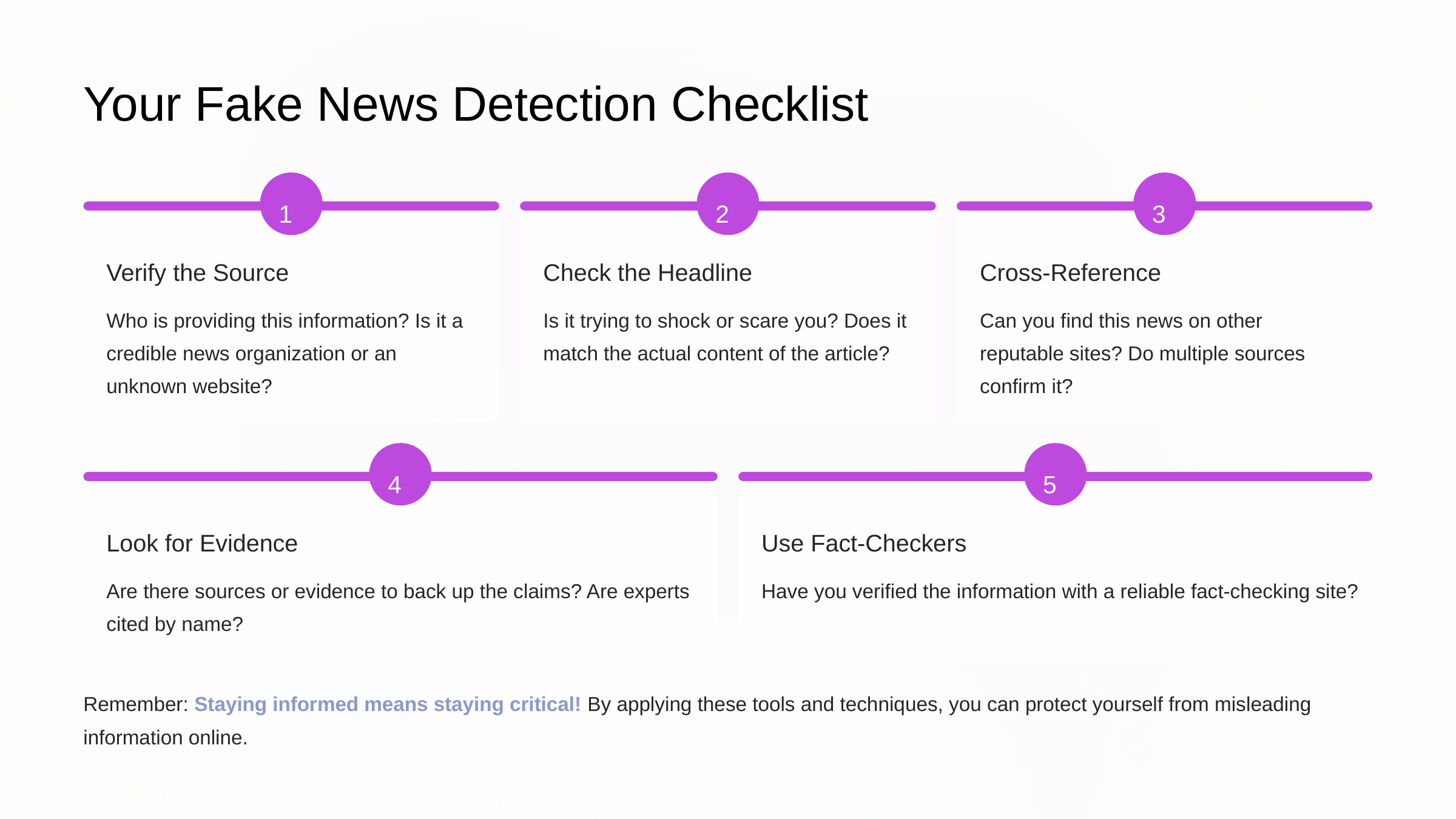

Your Fake News Detection Checklist

1
2
3

Verify the Source
Check the Headline
Cross-Reference
Who is providing this information? Is it a credible news organization or an unknown website?
Is it trying to shock or scare you? Does it match the actual content of the article?
Can you find this news on other reputable sites? Do multiple sources confirm it?

4
5

Look for Evidence
Use Fact-Checkers
Are there sources or evidence to back up the claims? Are experts cited by name?
Have you verified the information with a reliable fact-checking site?
Remember: Staying informed means staying critical! By applying these tools and techniques, you can protect yourself from misleading information online.